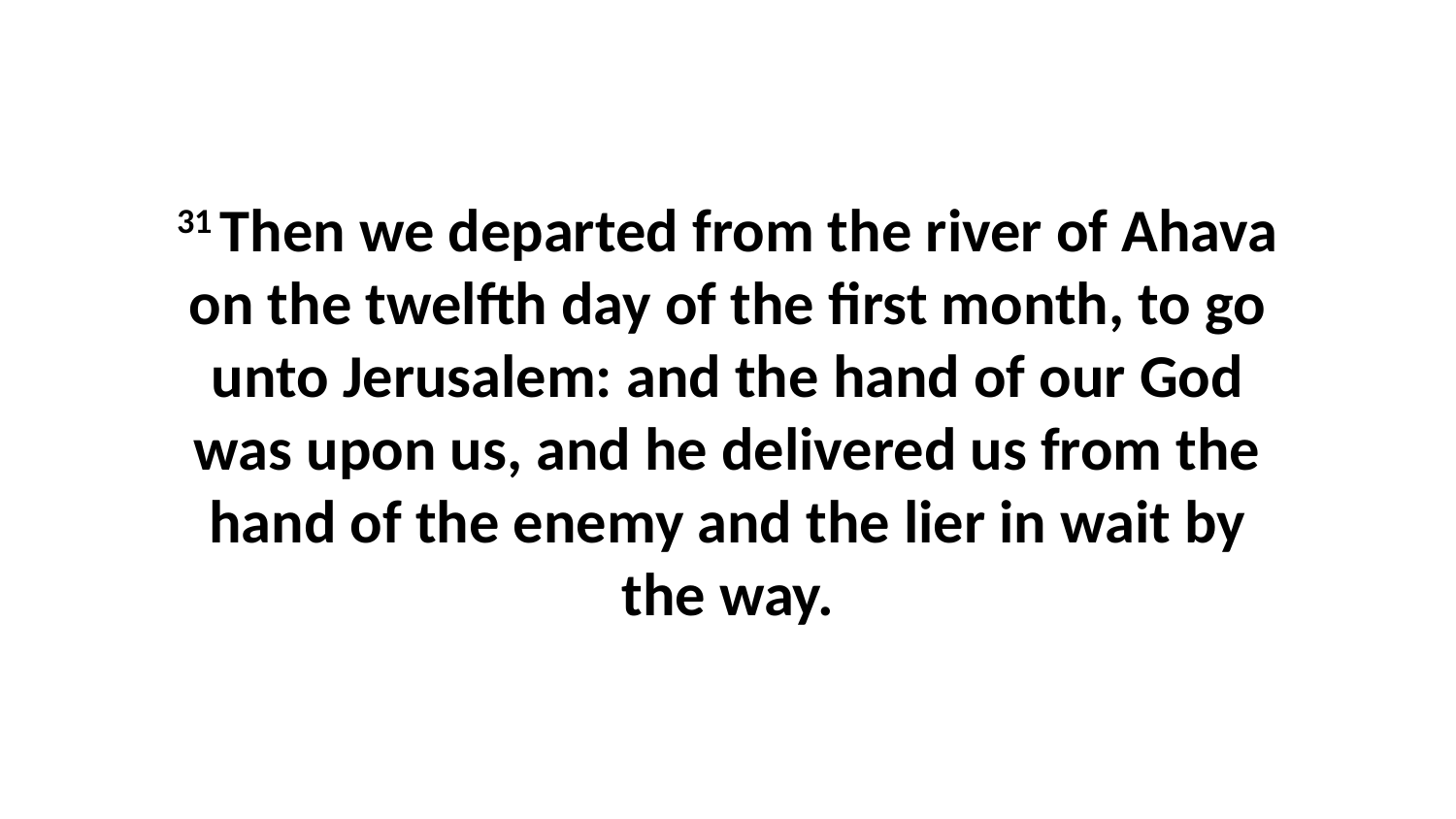

31 Then we departed from the river of Ahava on the twelfth day of the first month, to go unto Jerusalem: and the hand of our God was upon us, and he delivered us from the hand of the enemy and the lier in wait by the way.